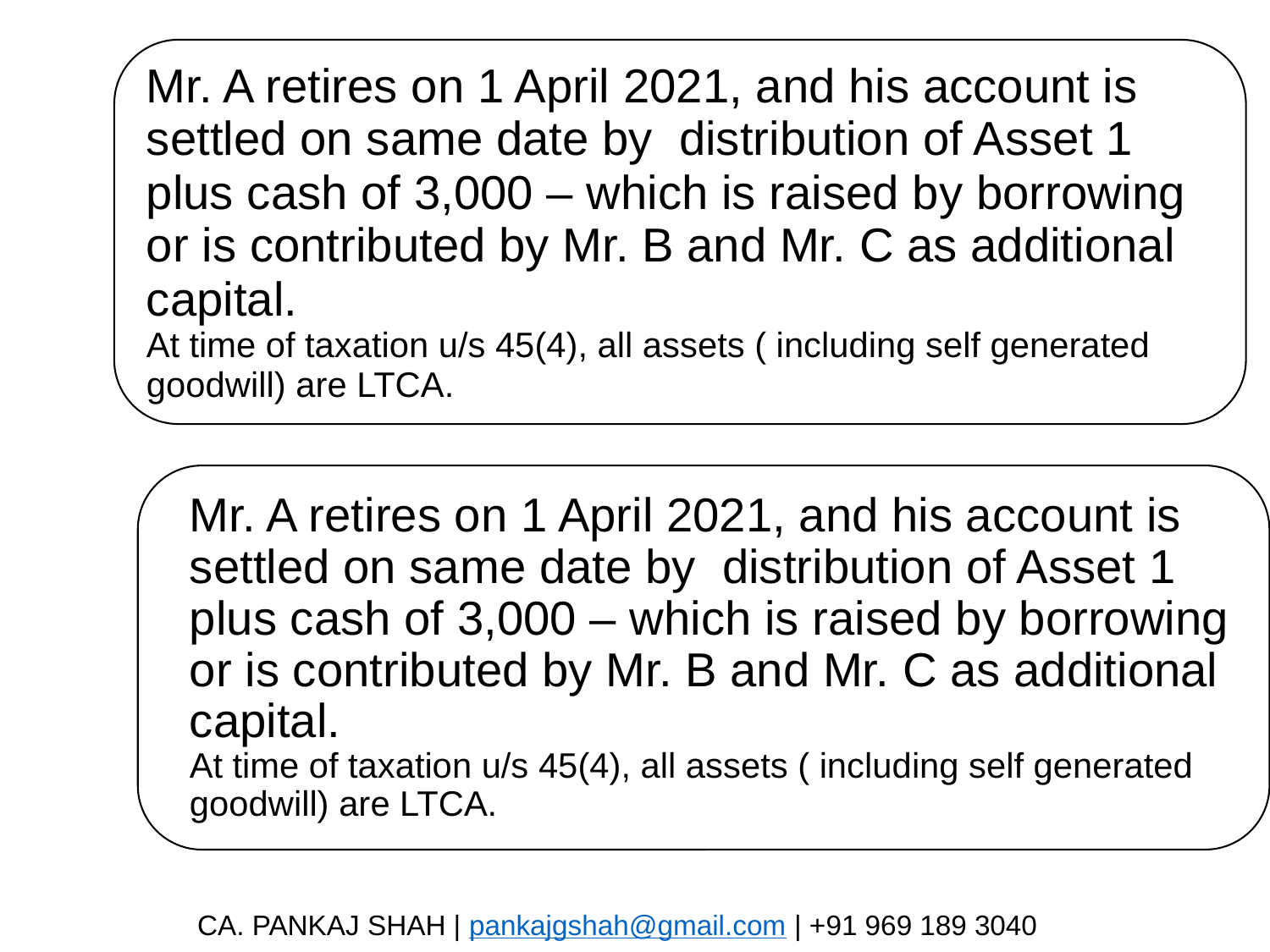

Mr. A retires on 1 April 2021, and his account is settled on same date by  distribution of Asset 1 plus cash of 3,000 – which is raised by borrowing or is contributed by Mr. B and Mr. C as additional capital.
At time of taxation u/s 45(4), all assets ( including self generated goodwill) are LTCA.
Mr. A retires on 1 April 2021, and his account is settled on same date by  distribution of Asset 1 plus cash of 3,000 – which is raised by borrowing or is contributed by Mr. B and Mr. C as additional capital.
At time of taxation u/s 45(4), all assets ( including self generated goodwill) are LTCA.
CA. PANKAJ SHAH | pankajgshah@gmail.com | +91 969 189 3040